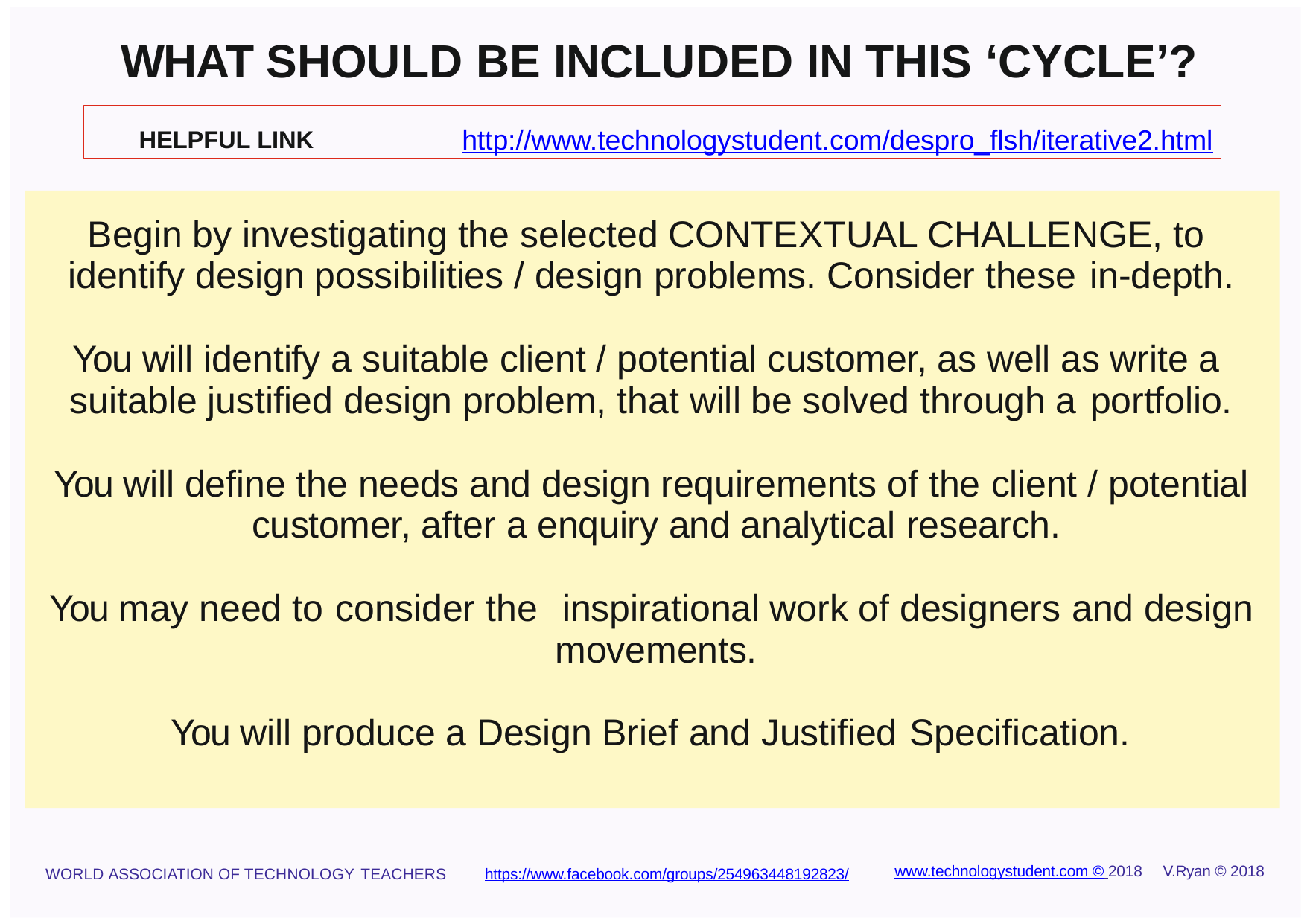

# WHAT SHOULD BE INCLUDED IN THIS ‘CYCLE’?
HELPFUL LINK	http://www.technologystudent.com/despro_ﬂsh/iterative2.html

Begin by investigating the selected CONTEXTUAL CHALLENGE, to  identify design possibilities / design problems. Consider these in-depth.
You will identify a suitable client / potential customer, as well as write a  suitable justiﬁed design problem, that will be solved through a portfolio.
You will deﬁne the needs and design requirements of the client / potential  customer, after a enquiry and analytical research.
You may need to consider the	inspirational work of designers and design  movements.
You will produce a Design Brief and Justiﬁed Speciﬁcation.
www.technologystudent.com © 2018	V.Ryan © 2018
https://www.facebook.com/groups/254963448192823/
WORLD ASSOCIATION OF TECHNOLOGY TEACHERS